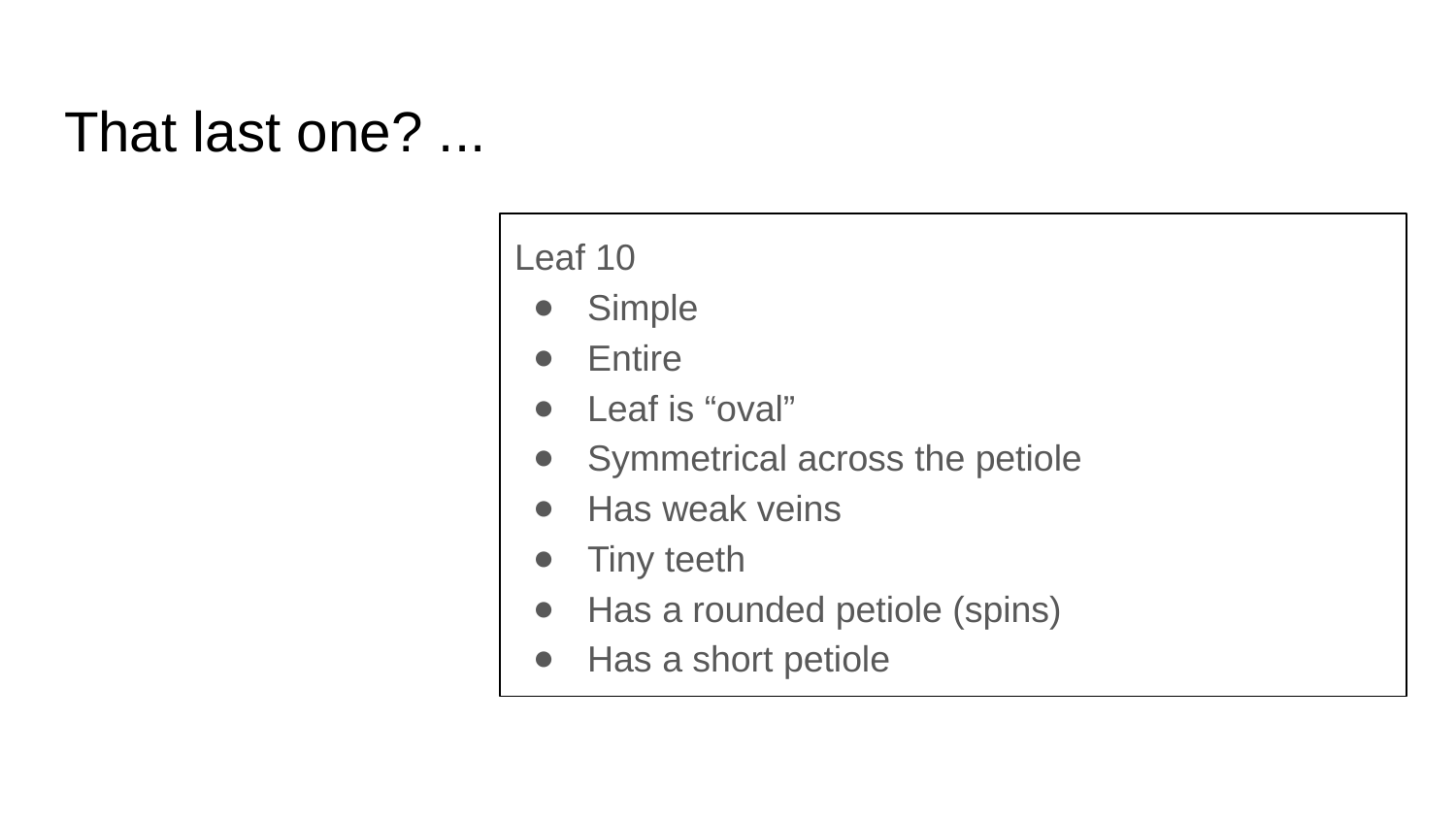

# That last one? ...
Leaf 10
Simple
Entire
Leaf is “oval”
Symmetrical across the petiole
Has weak veins
Tiny teeth
Has a rounded petiole (spins)
Has a short petiole